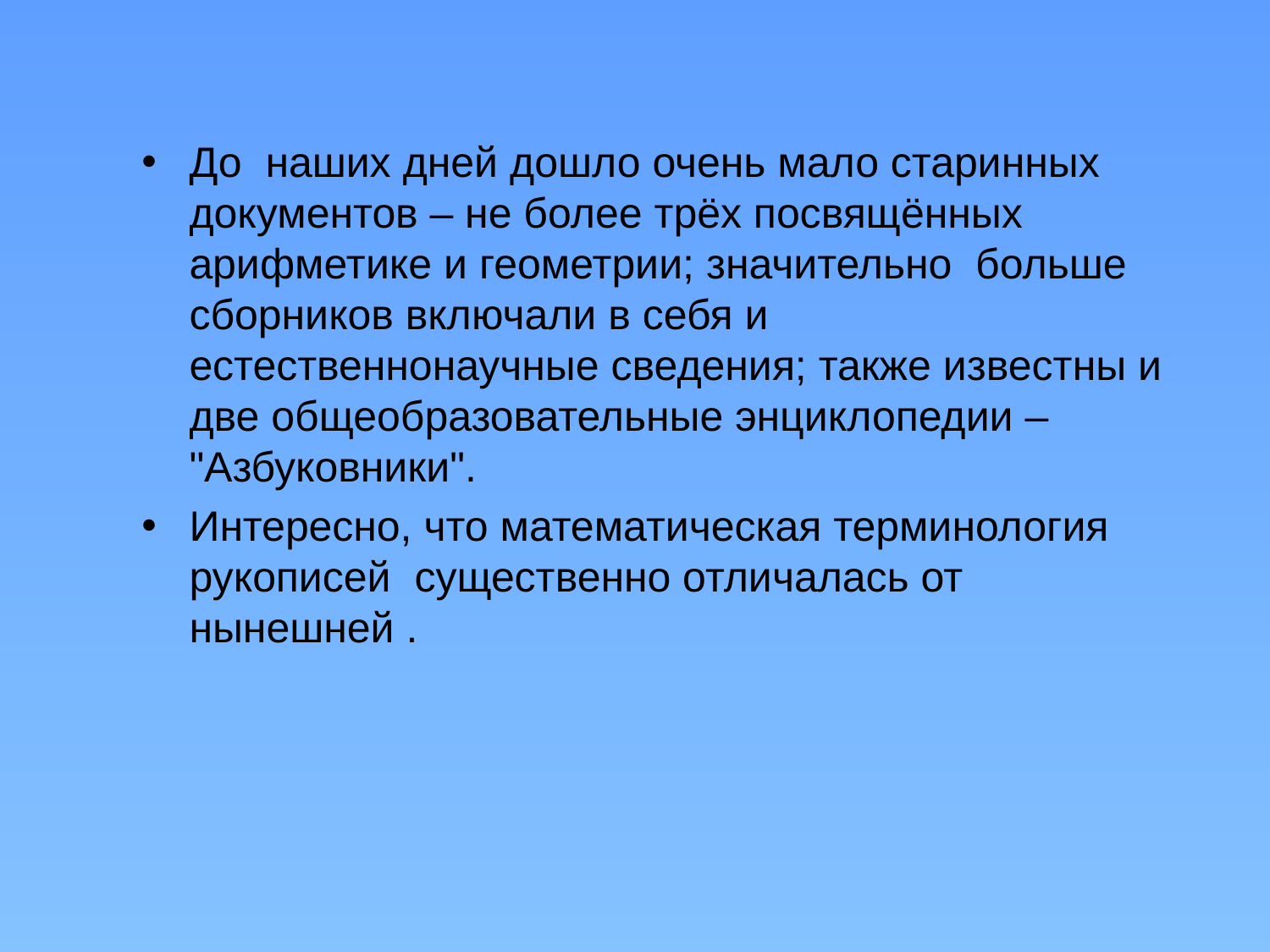

До  наших дней дошло очень мало старинных  документов – не более трёх посвящённых  арифметике и геометрии; значительно  больше сборников включали в себя и естественнонаучные сведения; также известны и две общеобразовательные энциклопедии – "Азбуковники".
Интересно, что математическая терминология рукописей  существенно отличалась от нынешней .